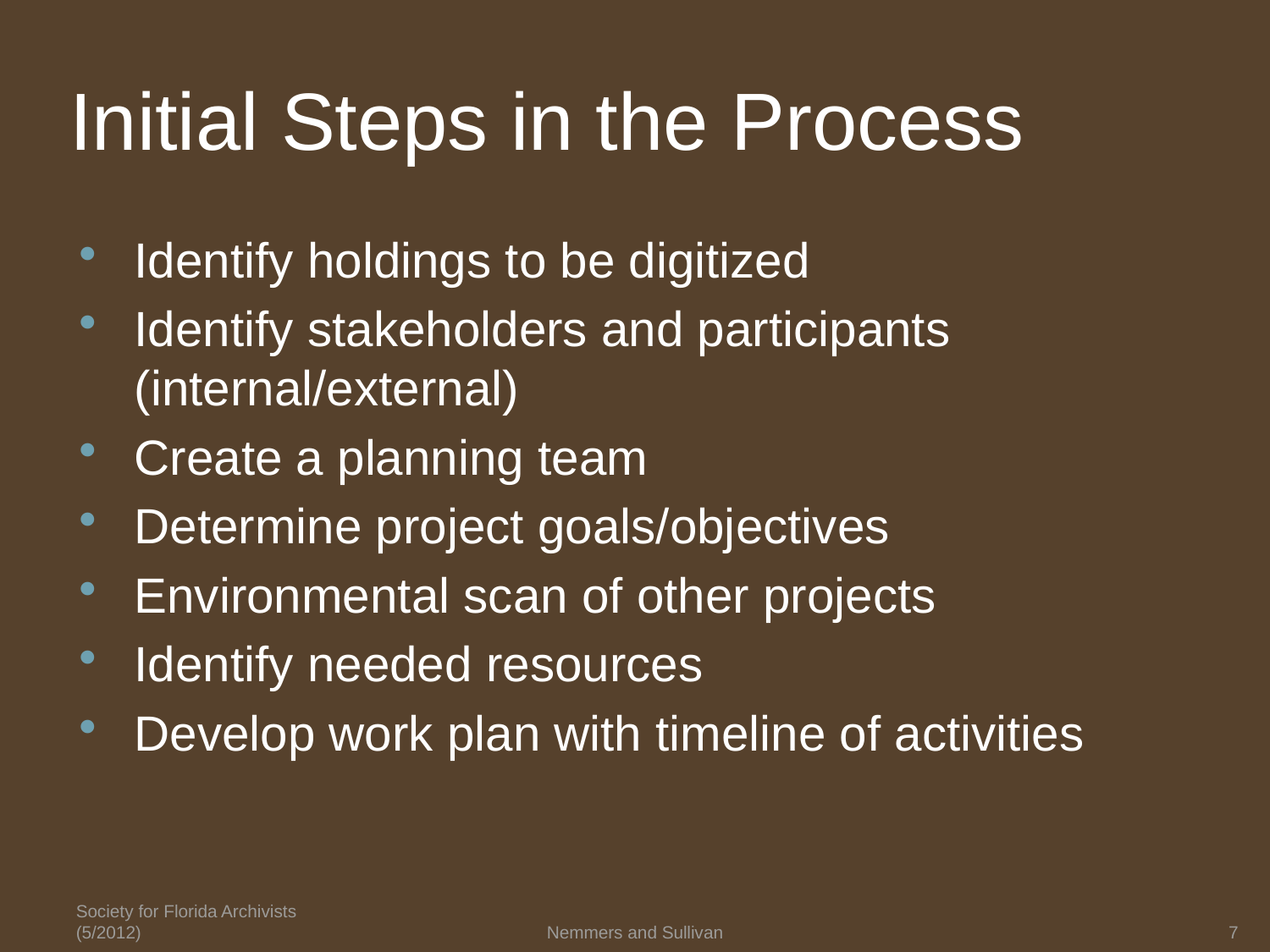

# Initial Steps in the Process
Identify holdings to be digitized
Identify stakeholders and participants (internal/external)
Create a planning team
Determine project goals/objectives
Environmental scan of other projects
Identify needed resources
Develop work plan with timeline of activities
Society for Florida Archivists (5/2012)
Nemmers and Sullivan
7